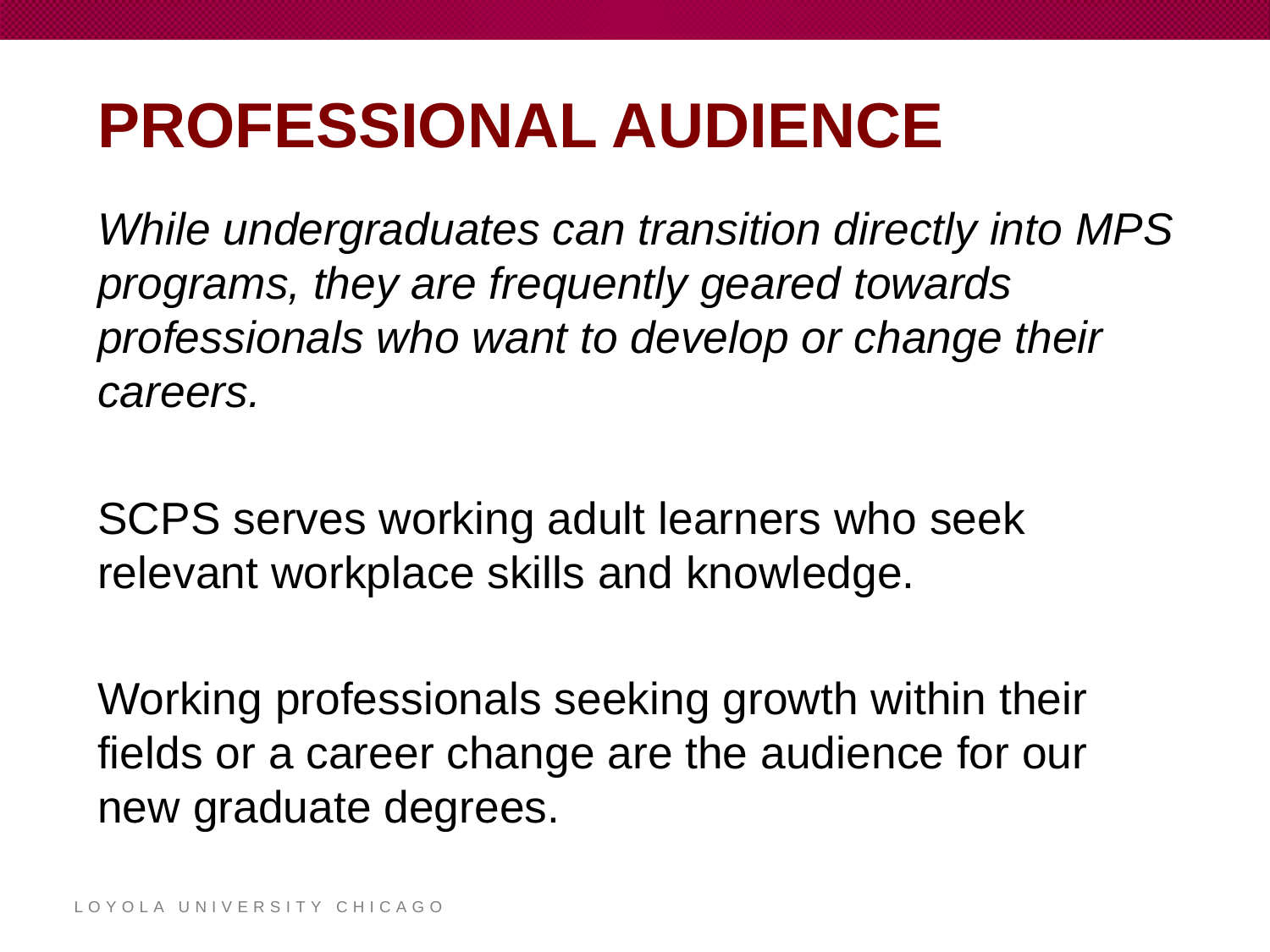

# professional audience
While undergraduates can transition directly into MPS programs, they are frequently geared towards professionals who want to develop or change their careers.

SCPS serves working adult learners who seek relevant workplace skills and knowledge.

Working professionals seeking growth within their fields or a career change are the audience for our new graduate degrees.

Loyola University chicago